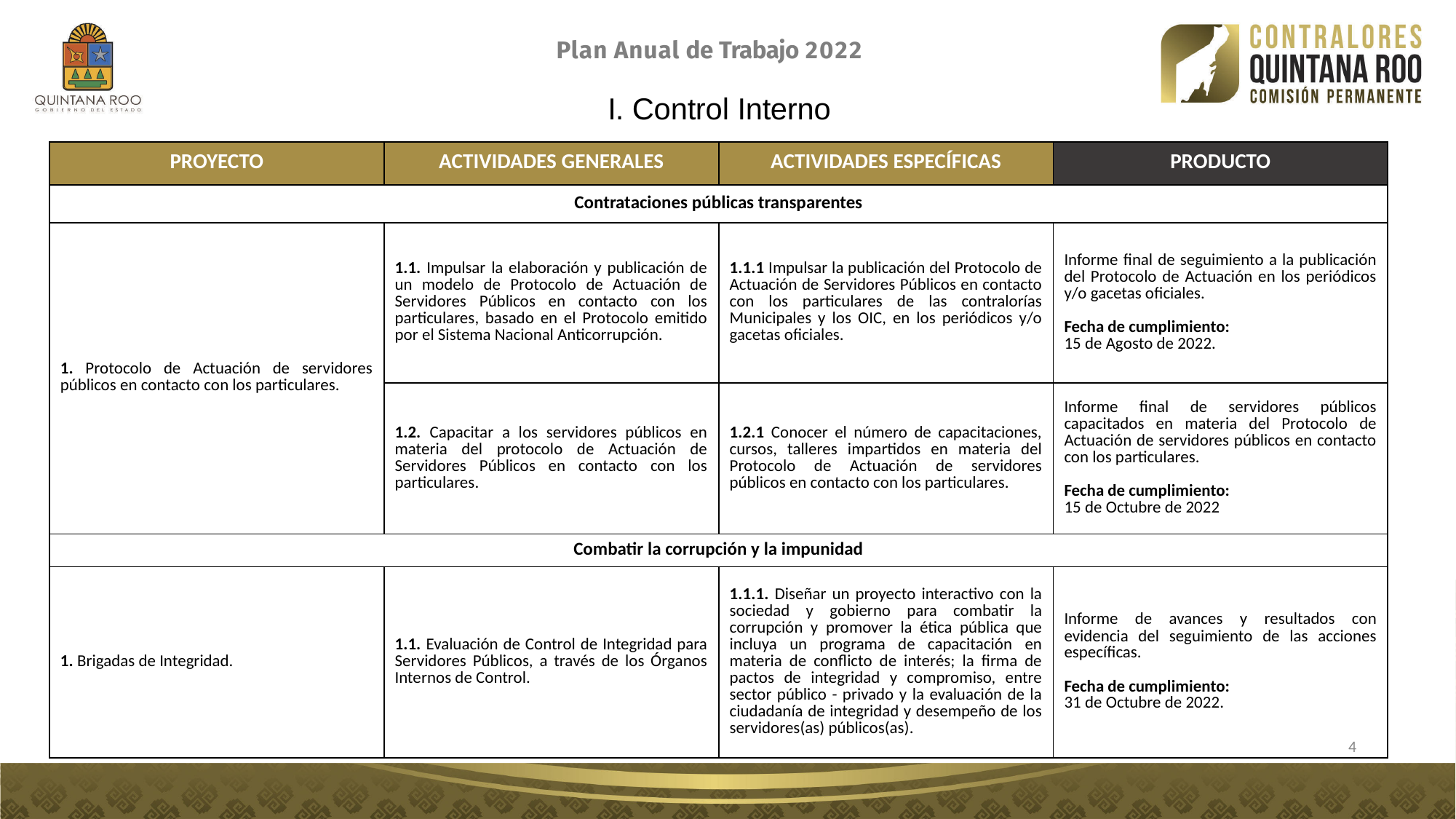

Plan Anual de Trabajo 2022
I. Control Interno
| PROYECTO | ACTIVIDADES GENERALES | ACTIVIDADES ESPECÍFICAS | PRODUCTO |
| --- | --- | --- | --- |
| Contrataciones públicas transparentes |  |  |  |
| 1. Protocolo de Actuación de servidores públicos en contacto con los particulares. | 1.1. Impulsar la elaboración y publicación de un modelo de Protocolo de Actuación de Servidores Públicos en contacto con los particulares, basado en el Protocolo emitido por el Sistema Nacional Anticorrupción. | 1.1.1 Impulsar la publicación del Protocolo de Actuación de Servidores Públicos en contacto con los particulares de las contralorías Municipales y los OIC, en los periódicos y/o gacetas oficiales. | Informe final de seguimiento a la publicación del Protocolo de Actuación en los periódicos y/o gacetas oficiales. Fecha de cumplimiento: 15 de Agosto de 2022. |
|  | 1.2. Capacitar a los servidores públicos en materia del protocolo de Actuación de Servidores Públicos en contacto con los particulares. | 1.2.1 Conocer el número de capacitaciones, cursos, talleres impartidos en materia del Protocolo de Actuación de servidores públicos en contacto con los particulares. | Informe final de servidores públicos capacitados en materia del Protocolo de Actuación de servidores públicos en contacto con los particulares. Fecha de cumplimiento: 15 de Octubre de 2022 |
| Combatir la corrupción y la impunidad |  |  |  |
| 1. Brigadas de Integridad. | 1.1. Evaluación de Control de Integridad para Servidores Públicos, a través de los Órganos Internos de Control. | 1.1.1. Diseñar un proyecto interactivo con la sociedad y gobierno para combatir la corrupción y promover la ética pública que incluya un programa de capacitación en materia de conflicto de interés; la firma de pactos de integridad y compromiso, entre sector público - privado y la evaluación de la ciudadanía de integridad y desempeño de los servidores(as) públicos(as). | Informe de avances y resultados con evidencia del seguimiento de las acciones específicas. Fecha de cumplimiento: 31 de Octubre de 2022. |

4